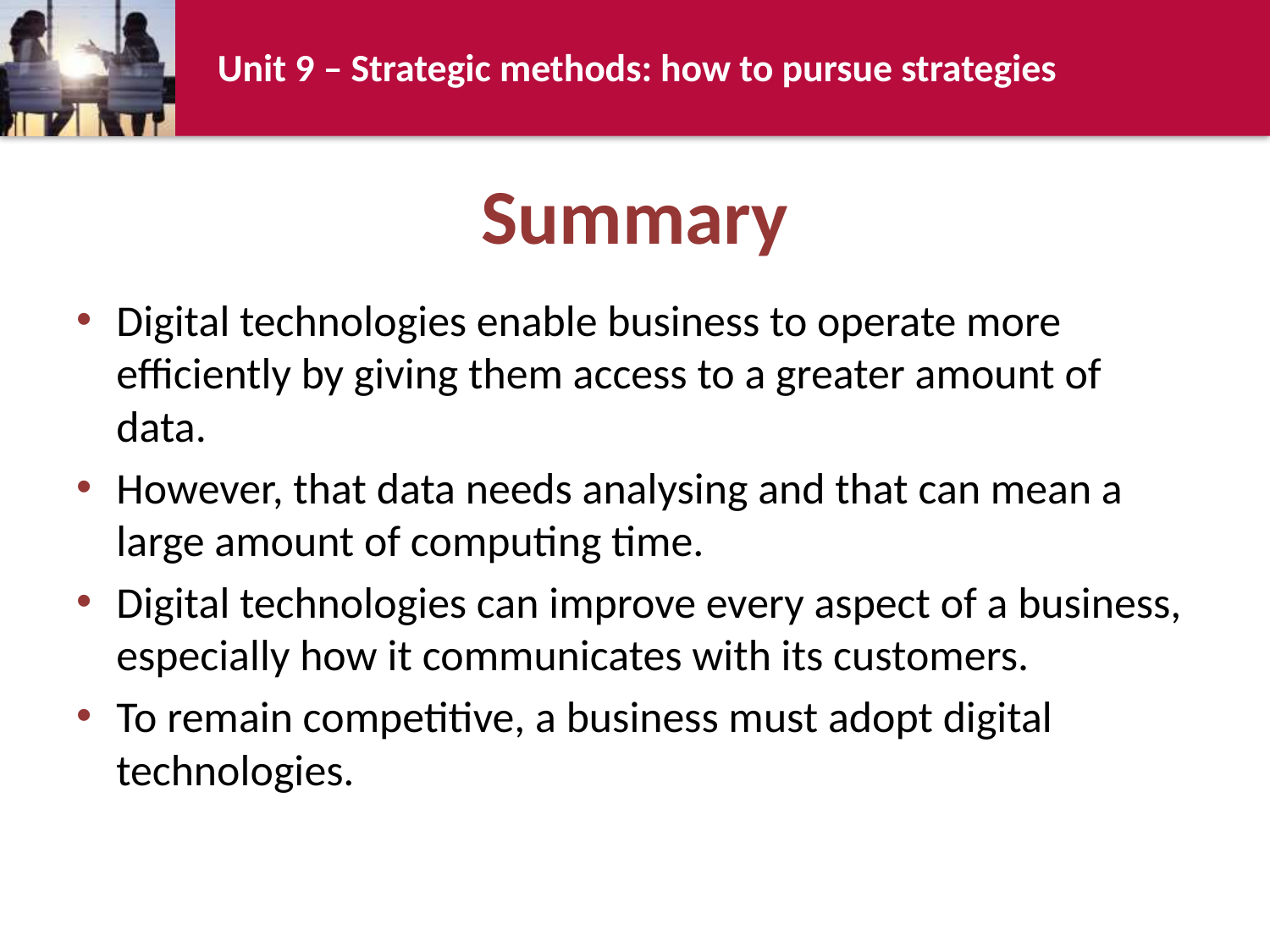

# Summary
Digital technologies enable business to operate more efficiently by giving them access to a greater amount of data.
However, that data needs analysing and that can mean a large amount of computing time.
Digital technologies can improve every aspect of a business, especially how it communicates with its customers.
To remain competitive, a business must adopt digital technologies.